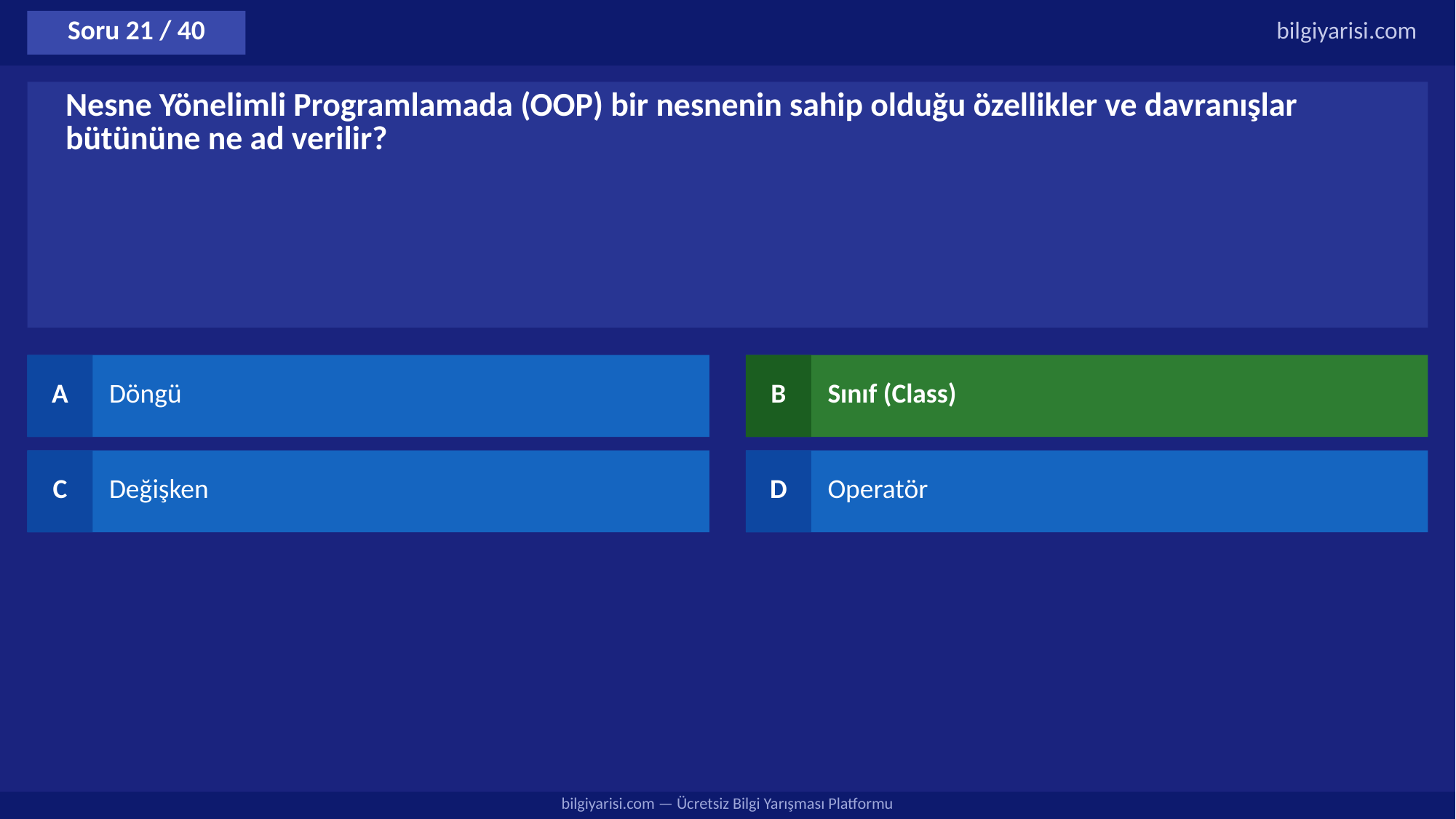

Soru 21 / 40
bilgiyarisi.com

Nesne Yönelimli Programlamada (OOP) bir nesnenin sahip olduğu özellikler ve davranışlar bütününe ne ad verilir?

A
Döngü

B
Sınıf (Class)

C
Değişken

D
Operatör
bilgiyarisi.com — Ücretsiz Bilgi Yarışması Platformu